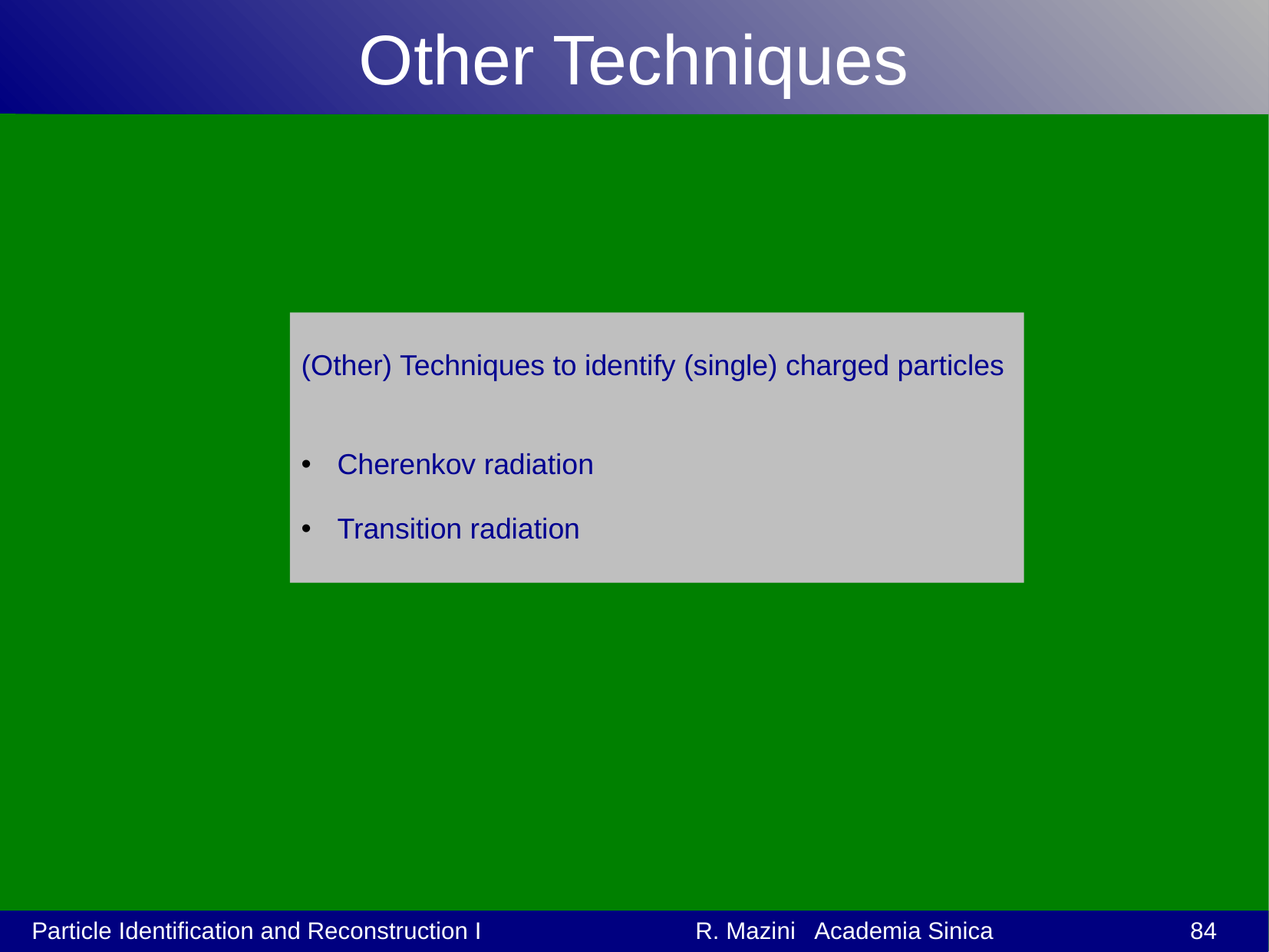

# Other Techniques
(Other) Techniques to identify (single) charged particles
Cherenkov radiation
Transition radiation